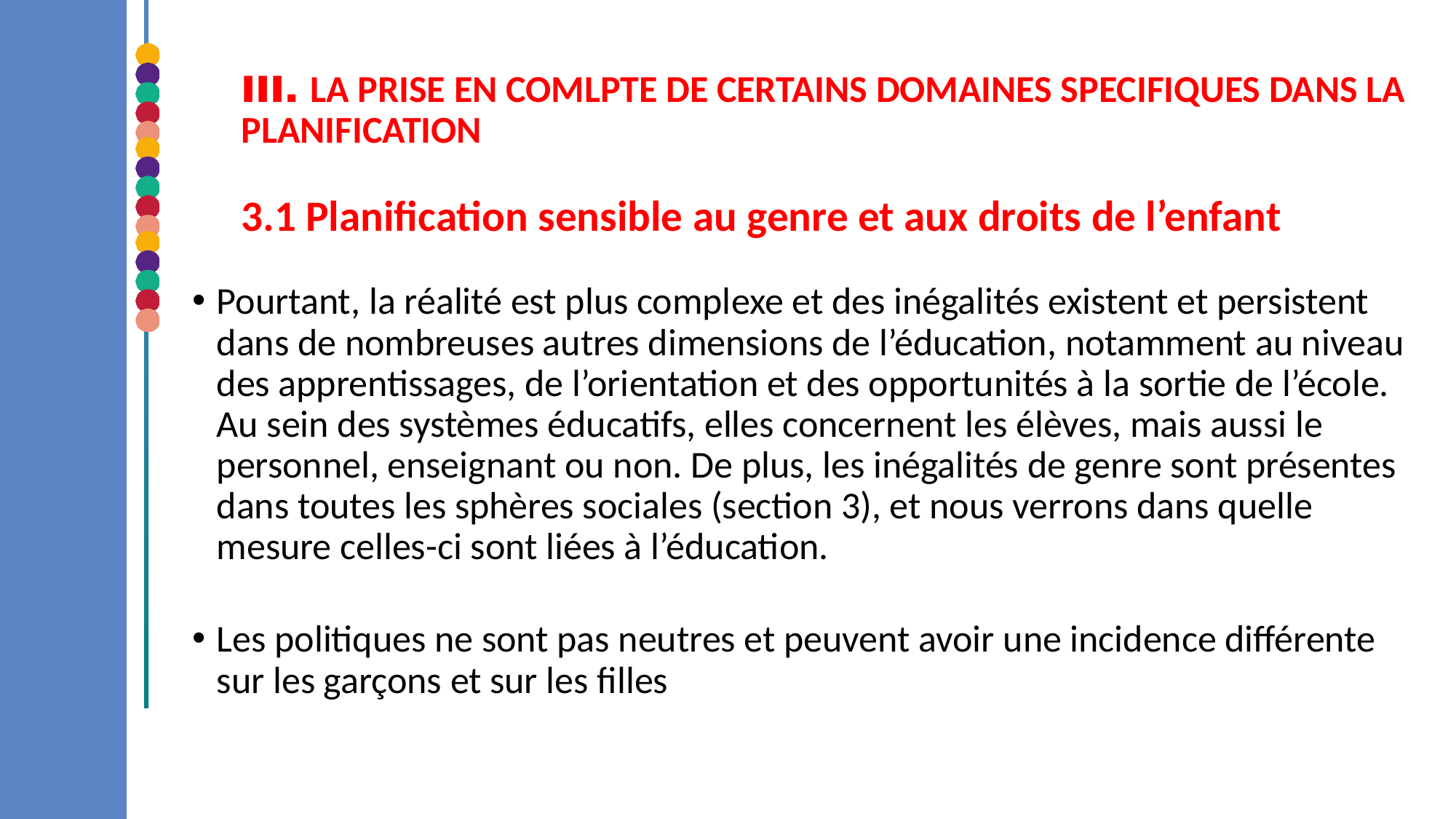

III. LA PRISE EN COMLPTE DE CERTAINS DOMAINES SPECIFIQUES DANS LA PLANIFICATION

3.1 Planification sensible au genre et aux droits de l’enfant

Pourtant, la réalité est plus complexe et des inégalités existent et persistent dans de nombreuses autres dimensions de l’éducation, notamment au niveau des apprentissages, de l’orientation et des opportunités à la sortie de l’école. Au sein des systèmes éducatifs, elles concernent les élèves, mais aussi le personnel, enseignant ou non. De plus, les inégalités de genre sont présentes dans toutes les sphères sociales (section 3), et nous verrons dans quelle mesure celles-ci sont liées à l’éducation.

Les politiques ne sont pas neutres et peuvent avoir une incidence différente sur les garçons et sur les filles